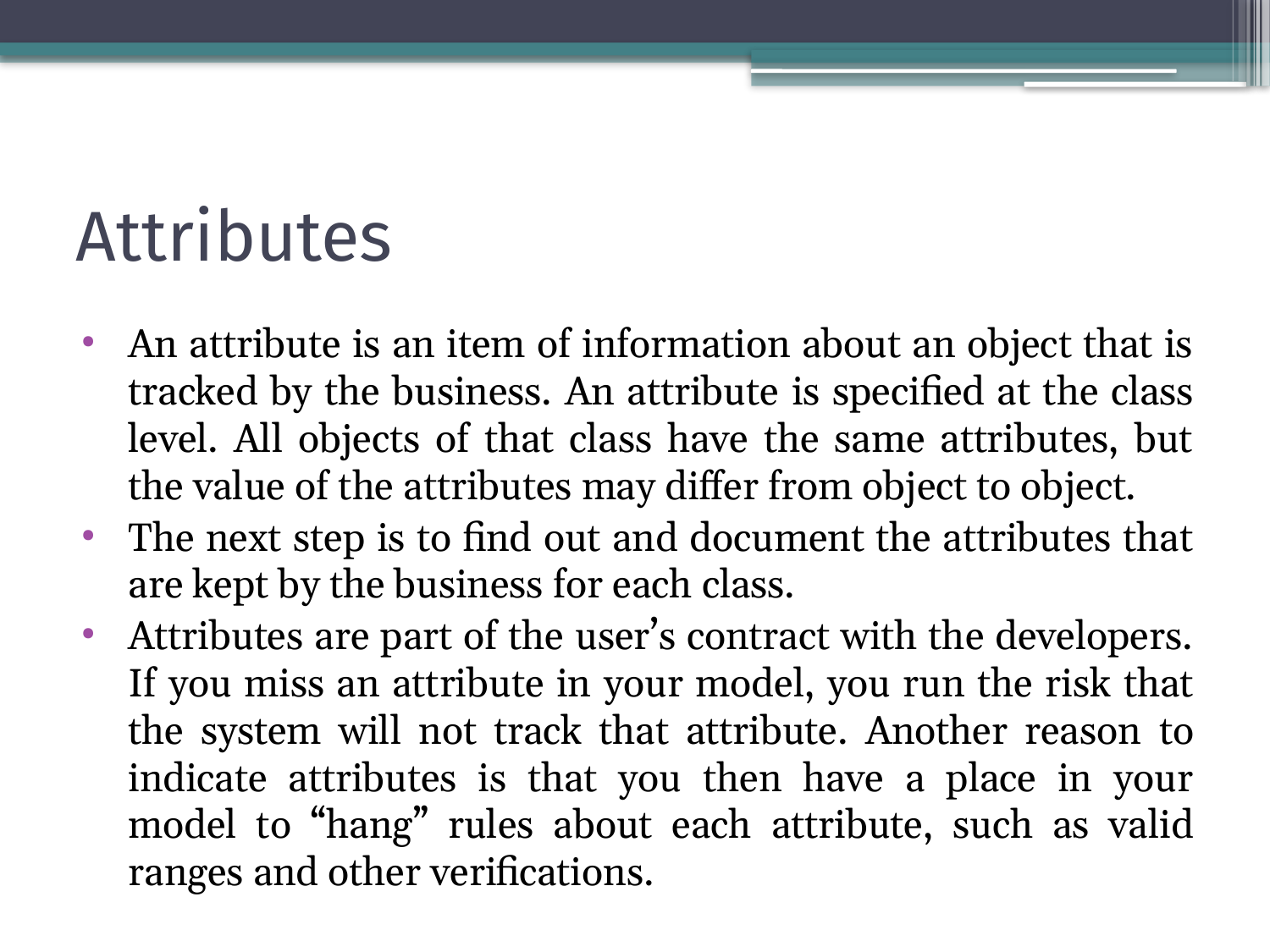

# Attributes
An attribute is an item of information about an object that is tracked by the business. An attribute is specified at the class level. All objects of that class have the same attributes, but the value of the attributes may differ from object to object.
The next step is to find out and document the attributes that are kept by the business for each class.
Attributes are part of the user’s contract with the developers. If you miss an attribute in your model, you run the risk that the system will not track that attribute. Another reason to indicate attributes is that you then have a place in your model to “hang” rules about each attribute, such as valid ranges and other verifications.